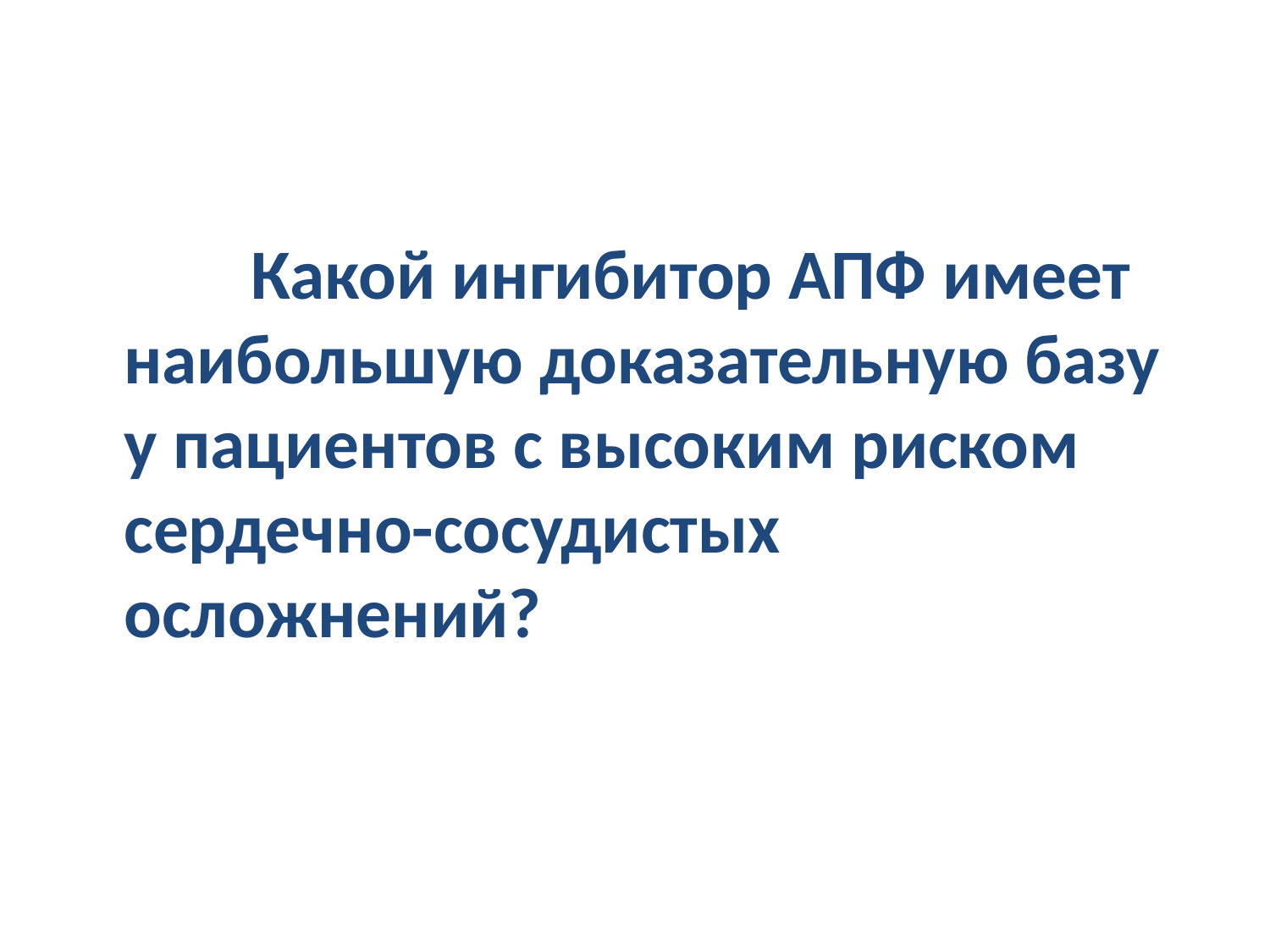

Какой ингибитор АПФ имеет наибольшую доказательную базу у пациентов с высоким риском сердечно-сосудистых осложнений?